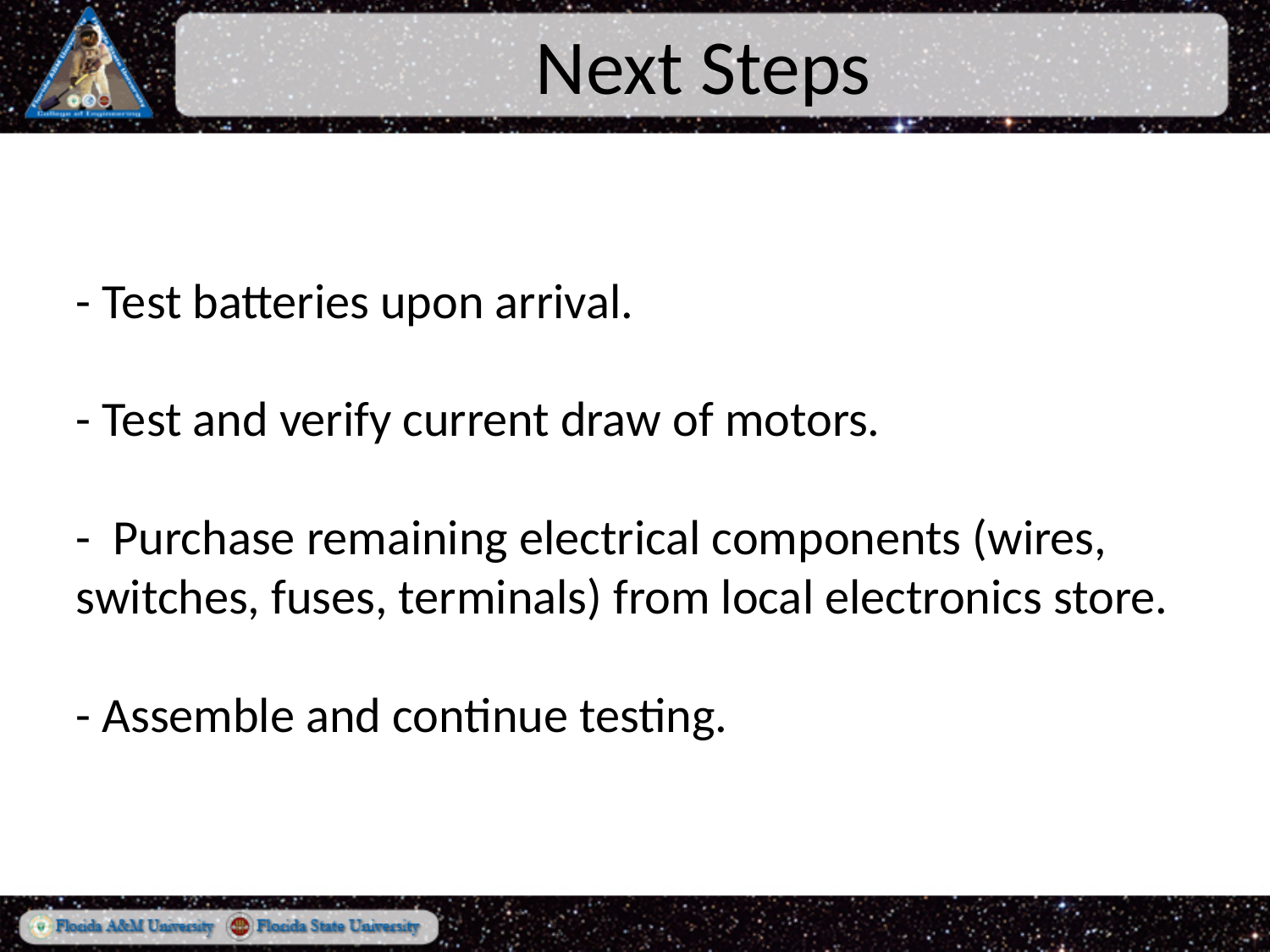

Next Steps

- Test batteries upon arrival.

- Test and verify current draw of motors.

-  Purchase remaining electrical components (wires, switches, fuses, terminals) from local electronics store.

- Assemble and continue testing.